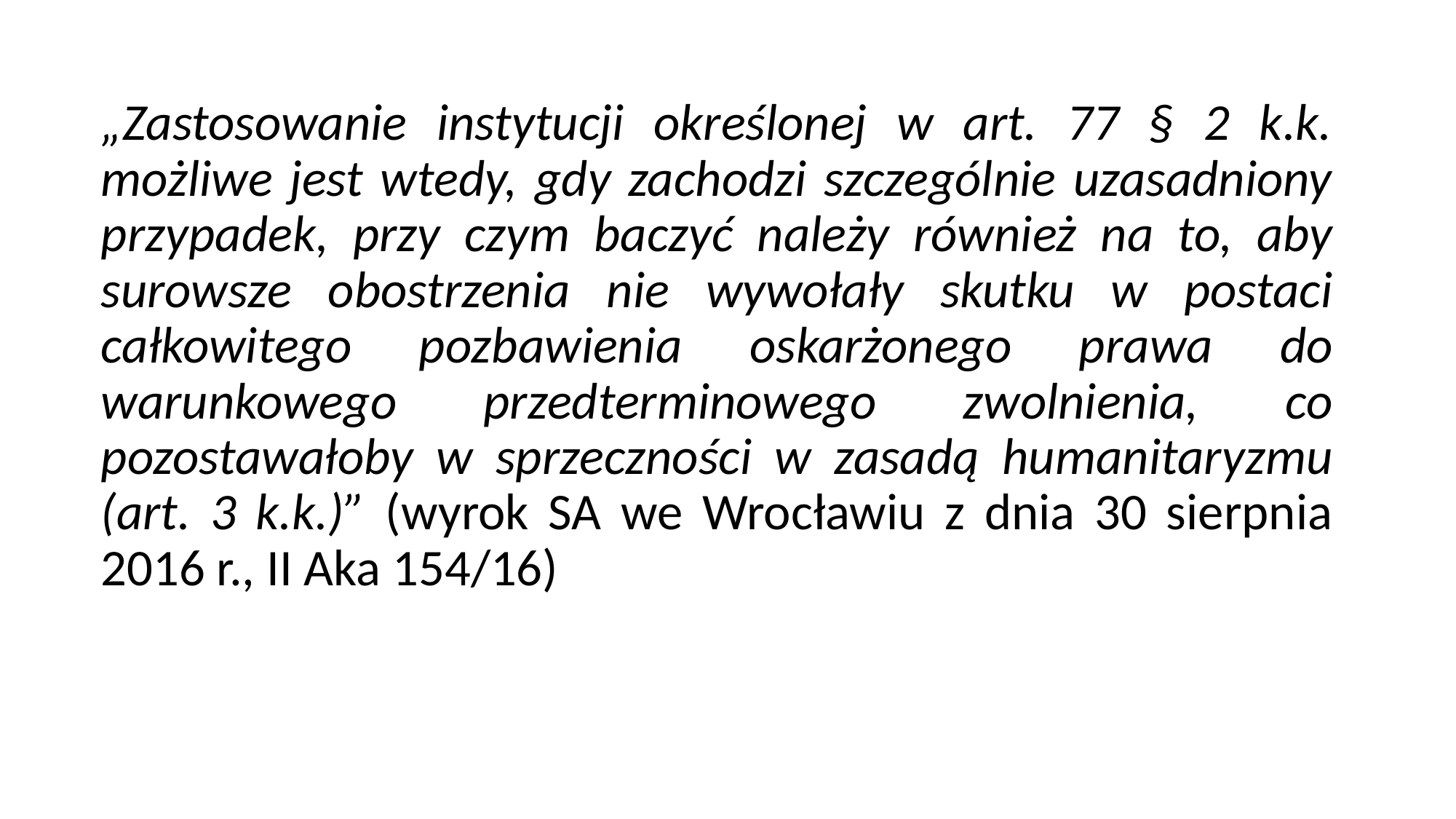

„Zastosowanie instytucji określonej w art. 77 § 2 k.k. możliwe jest wtedy, gdy zachodzi szczególnie uzasadniony przypadek, przy czym baczyć należy również na to, aby surowsze obostrzenia nie wywołały skutku w postaci całkowitego pozbawienia oskarżonego prawa do warunkowego przedterminowego zwolnienia, co pozostawałoby w sprzeczności w zasadą humanitaryzmu (art. 3 k.k.)” (wyrok SA we Wrocławiu z dnia 30 sierpnia 2016 r., II Aka 154/16)